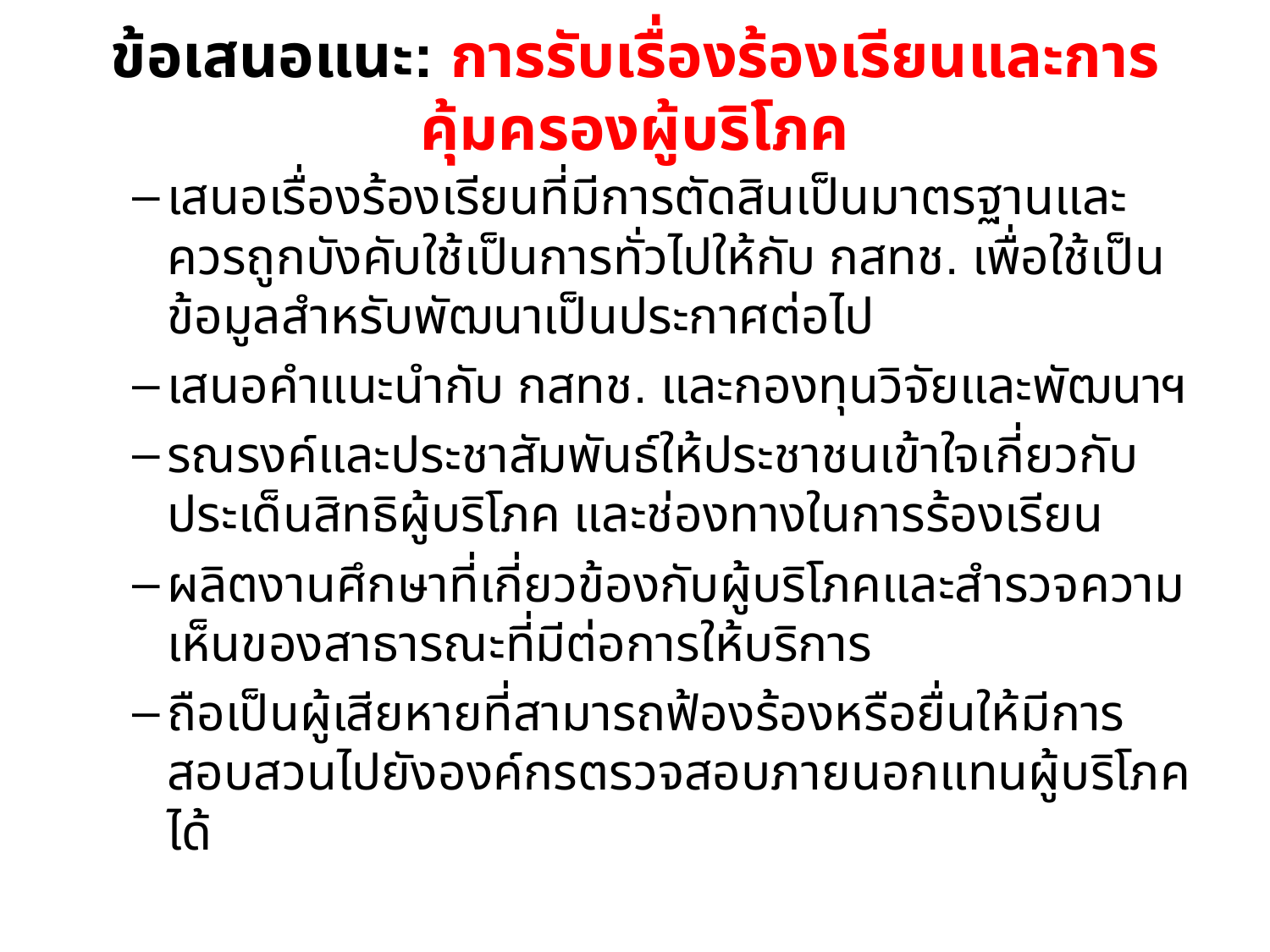

# ข้อเสนอแนะ: การรับเรื่องร้องเรียนและการคุ้มครองผู้บริโภค
เสนอเรื่องร้องเรียนที่มีการตัดสินเป็นมาตรฐานและควรถูกบังคับใช้เป็นการทั่วไปให้กับ กสทช. เพื่อใช้เป็นข้อมูลสำหรับพัฒนาเป็นประกาศต่อไป
เสนอคำแนะนำกับ กสทช. และกองทุนวิจัยและพัฒนาฯ
รณรงค์และประชาสัมพันธ์ให้ประชาชนเข้าใจเกี่ยวกับประเด็นสิทธิผู้บริโภค และช่องทางในการร้องเรียน
ผลิตงานศึกษาที่เกี่ยวข้องกับผู้บริโภคและสำรวจความเห็นของสาธารณะที่มีต่อการให้บริการ
ถือเป็นผู้เสียหายที่สามารถฟ้องร้องหรือยื่นให้มีการสอบสวนไปยังองค์กรตรวจสอบภายนอกแทนผู้บริโภคได้